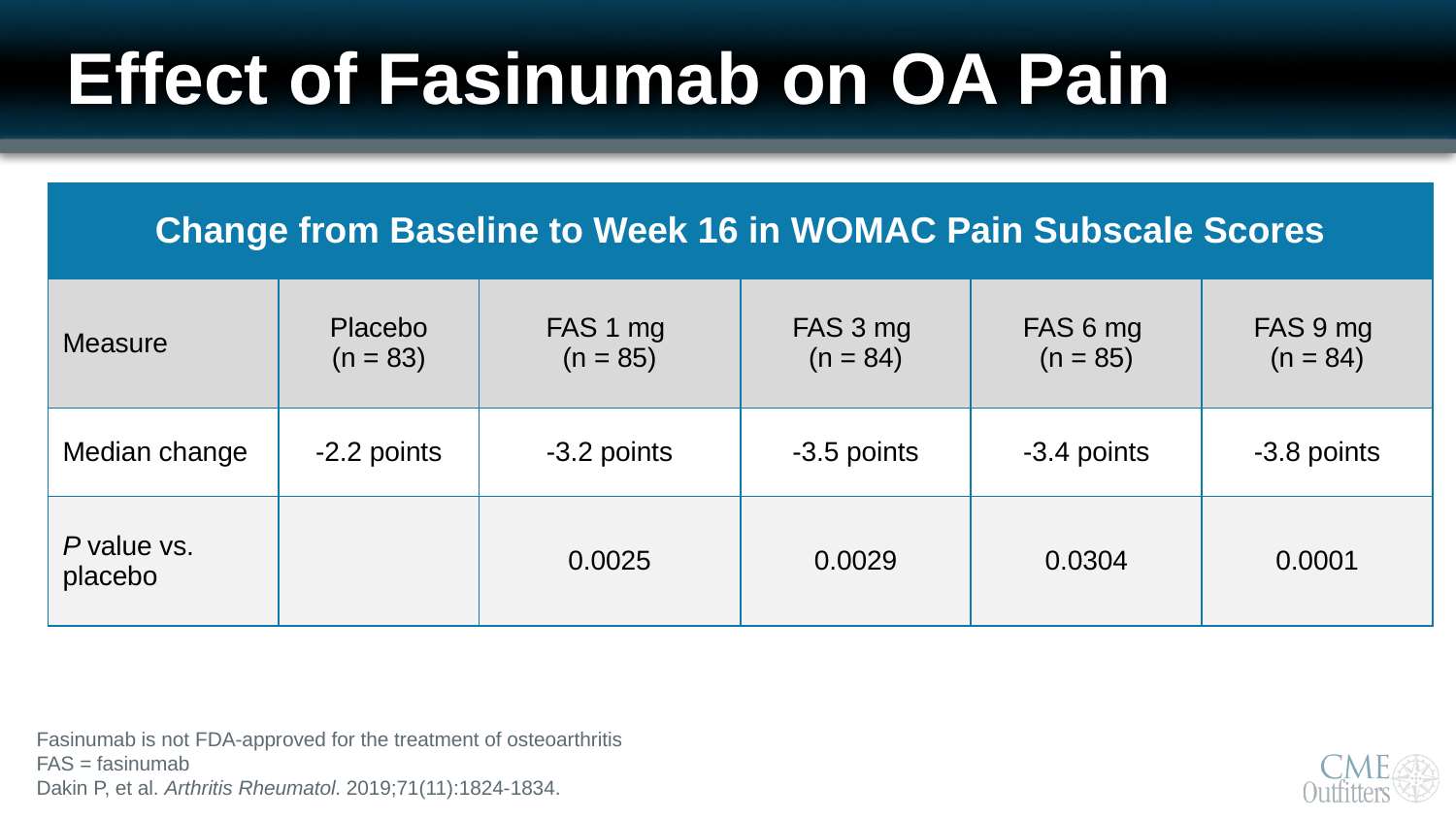

# Effect of Fasinumab on OA Pain
| Change from Baseline to Week 16 in WOMAC Pain Subscale Scores |  |  |  |  |  |
| --- | --- | --- | --- | --- | --- |
| Measure | Placebo (n = 83) | FAS 1 mg (n = 85) | FAS 3 mg (n = 84) | FAS 6 mg (n = 85) | FAS 9 mg (n = 84) |
| Median change | -2.2 points | -3.2 points | -3.5 points | -3.4 points | -3.8 points |
| P value vs. placebo |  | 0.0025 | 0.0029 | 0.0304 | 0.0001 |
Fasinumab is not FDA-approved for the treatment of osteoarthritis
FAS = fasinumab
Dakin P, et al. Arthritis Rheumatol. 2019;71(11):1824-1834.